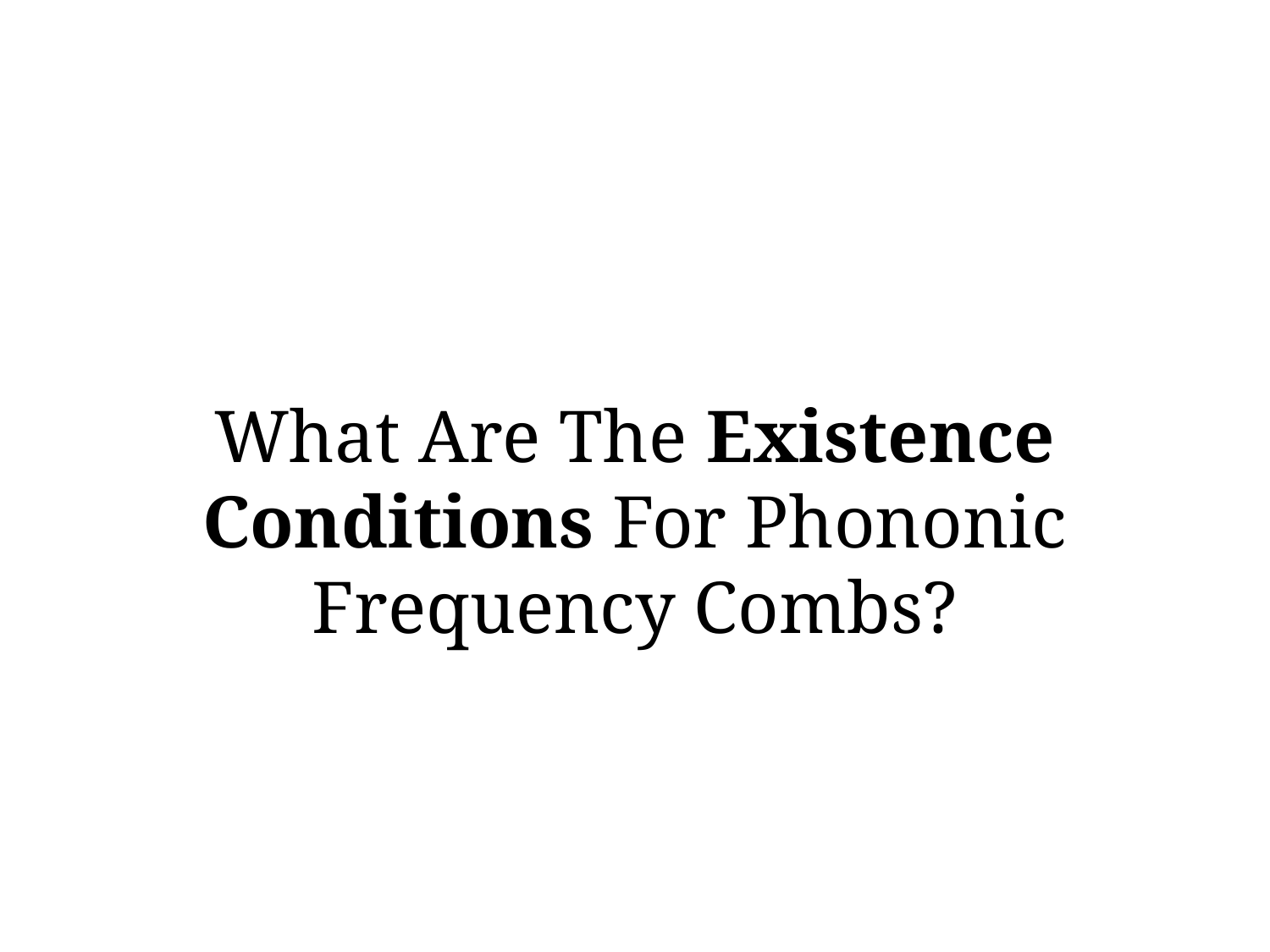

What Are The Existence Conditions For Phononic Frequency Combs?